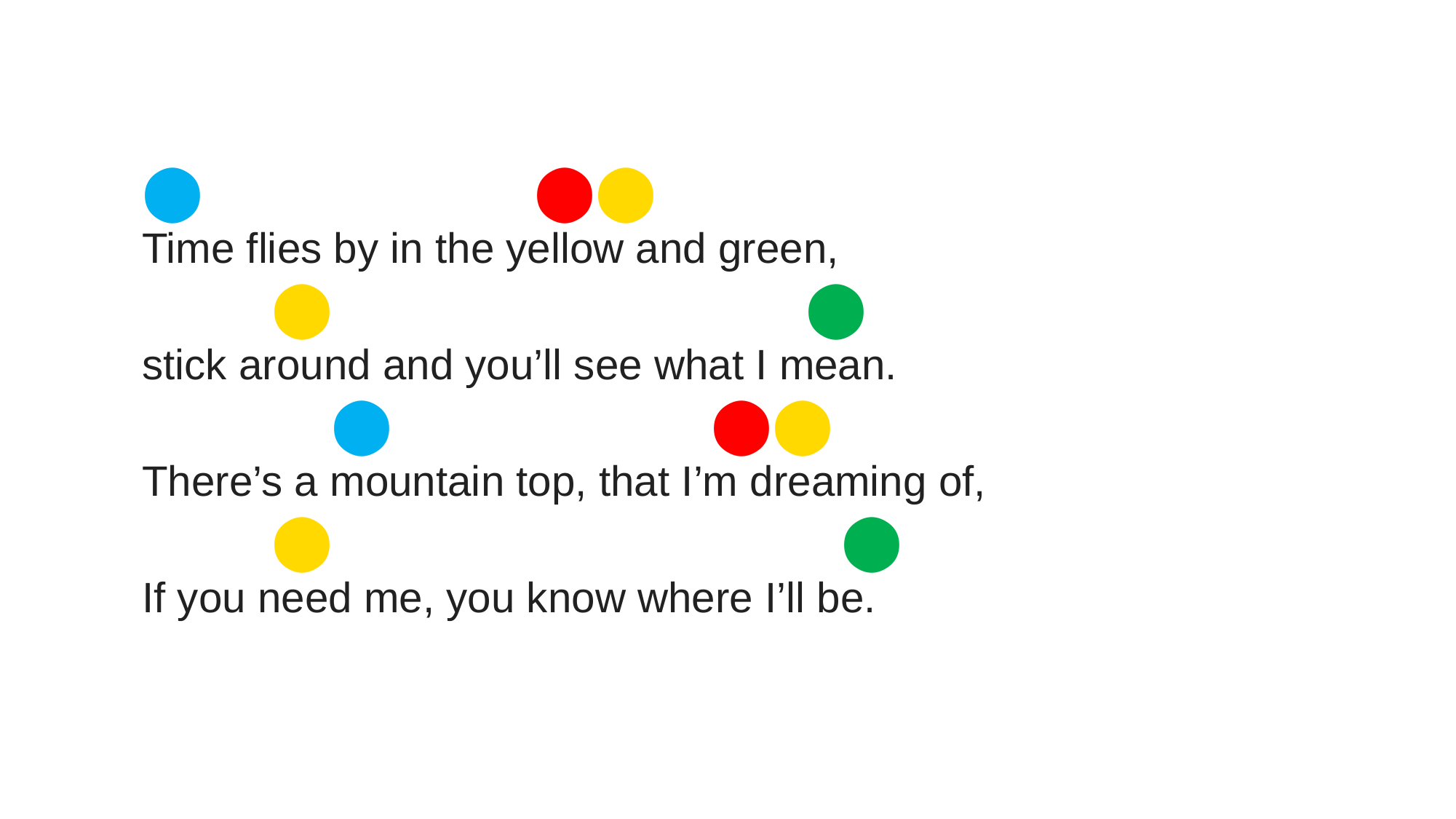

⬤                            ⬤⬤
Time flies by in the yellow and green,
           ⬤                                        ⬤
stick around and you’ll see what I mean.
                ⬤                           ⬤⬤
There’s a mountain top, that I’m dreaming of,
           ⬤                                           ⬤
If you need me, you know where I’ll be.